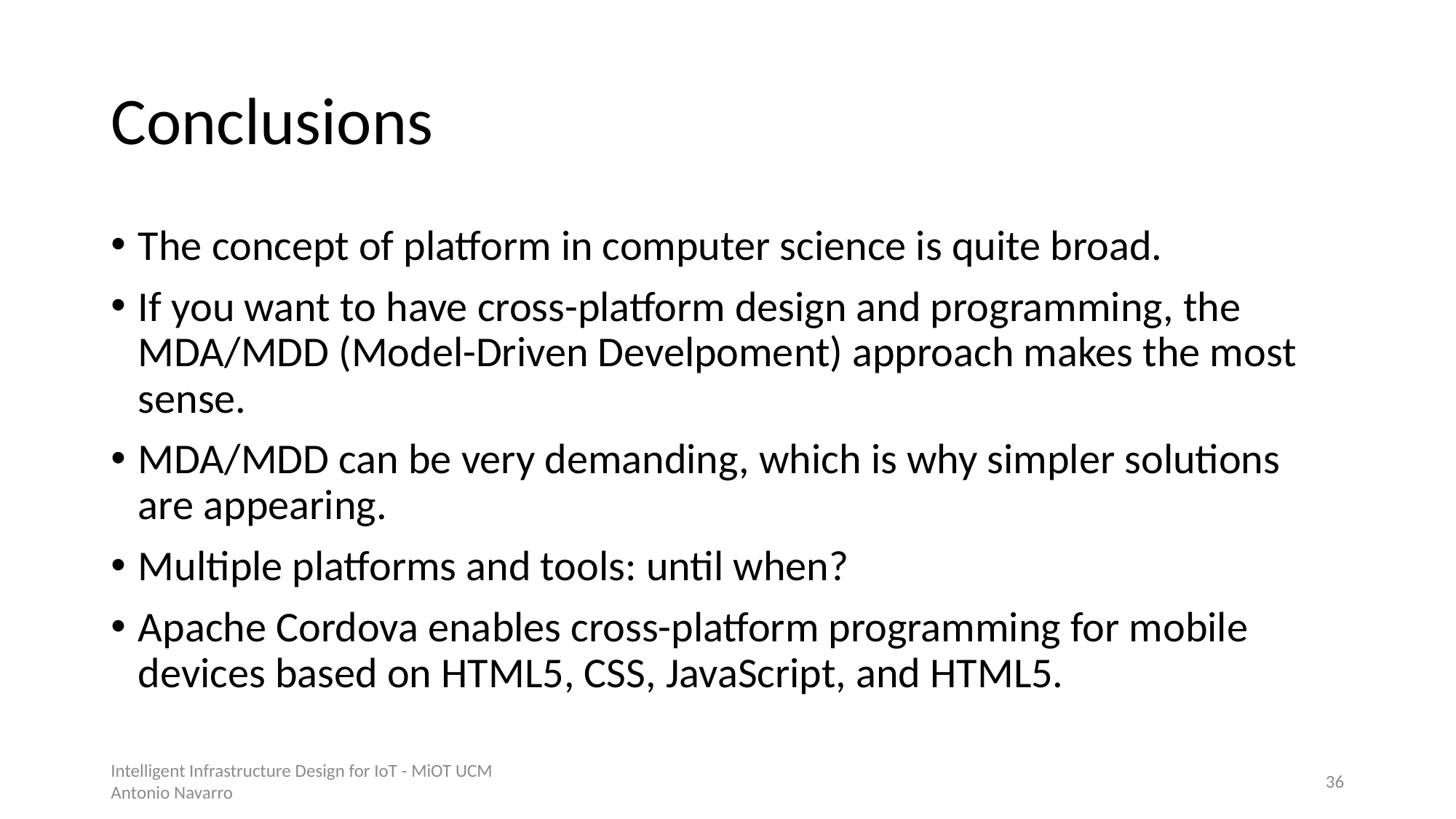

# Conclusions
The concept of platform in computer science is quite broad.
If you want to have cross-platform design and programming, the MDA/MDD (Model-Driven Develpoment) approach makes the most sense.
MDA/MDD can be very demanding, which is why simpler solutions are appearing.
Multiple platforms and tools: until when?
Apache Cordova enables cross-platform programming for mobile devices based on HTML5, CSS, JavaScript, and HTML5.

Intelligent Infrastructure Design for IoT - MiOT UCM
Antonio Navarro
36